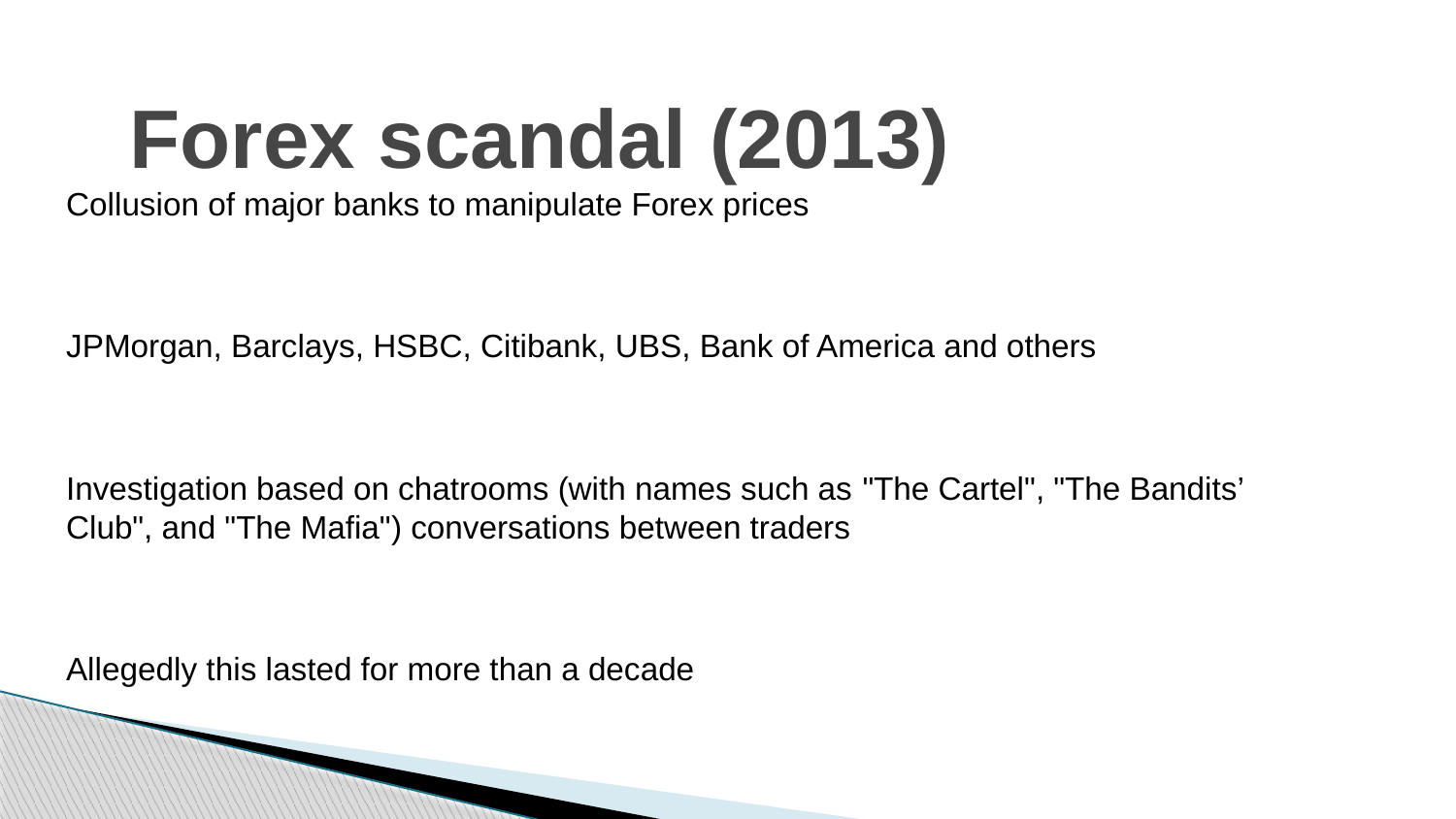

# Forex scandal (2013)
Collusion of major banks to manipulate Forex prices

JPMorgan, Barclays, HSBC, Citibank, UBS, Bank of America and others

Investigation based on chatrooms (with names such as "The Cartel", "The Bandits’ Club", and "The Mafia") conversations between traders

Allegedly this lasted for more than a decade